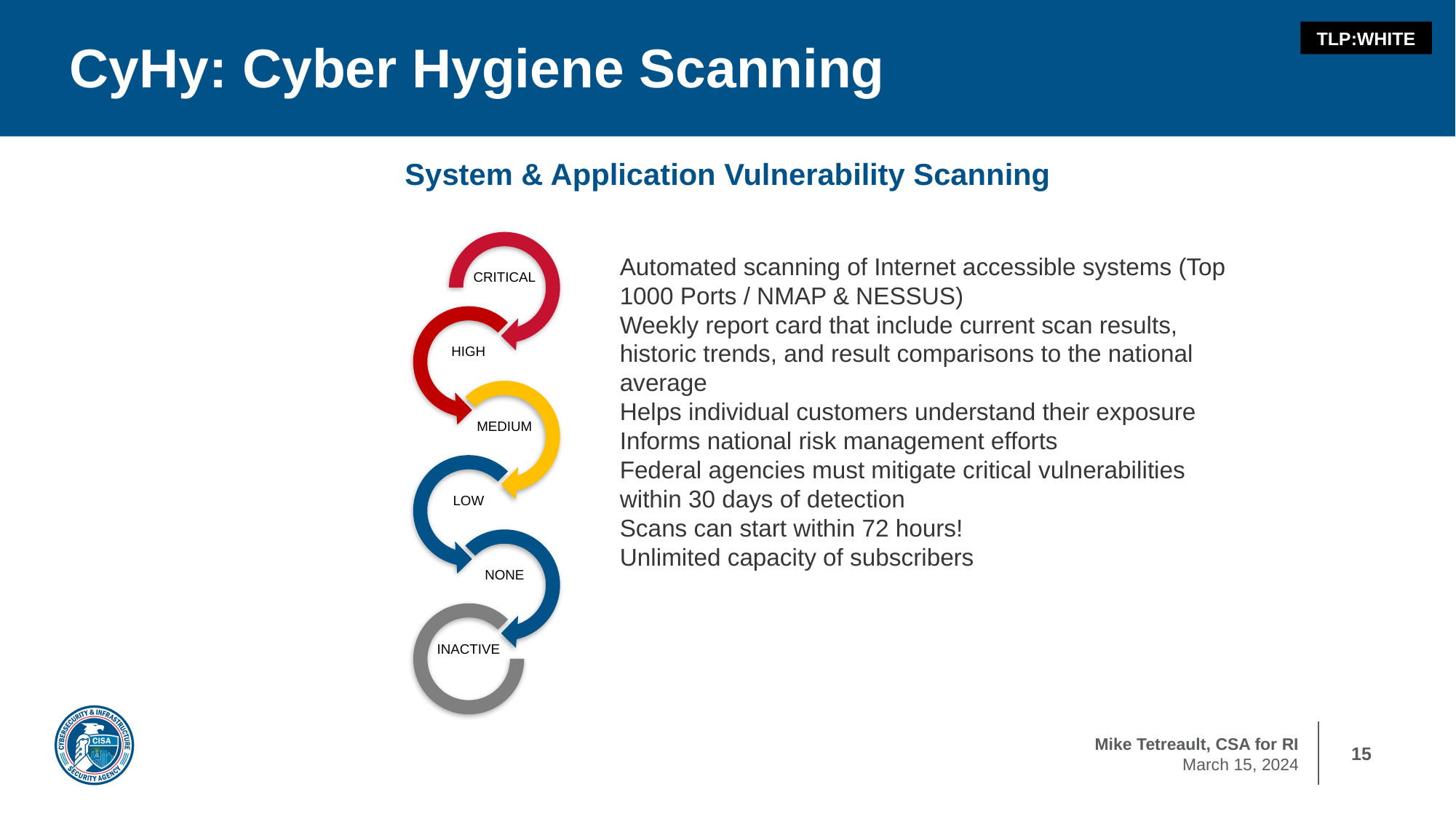

# CyHy: Cyber Hygiene Scanning
TLP:WHITE
System & Application Vulnerability Scanning
CRITICAL

HIGH

MEDIUM

LOW

NONE

INACTIVE

Automated scanning of Internet accessible systems (Top 1000 Ports / NMAP & NESSUS)
Weekly report card that include current scan results, historic trends, and result comparisons to the national average
Helps individual customers understand their exposure
Informs national risk management efforts
Federal agencies must mitigate critical vulnerabilities within 30 days of detection
Scans can start within 72 hours!
Unlimited capacity of subscribers

15